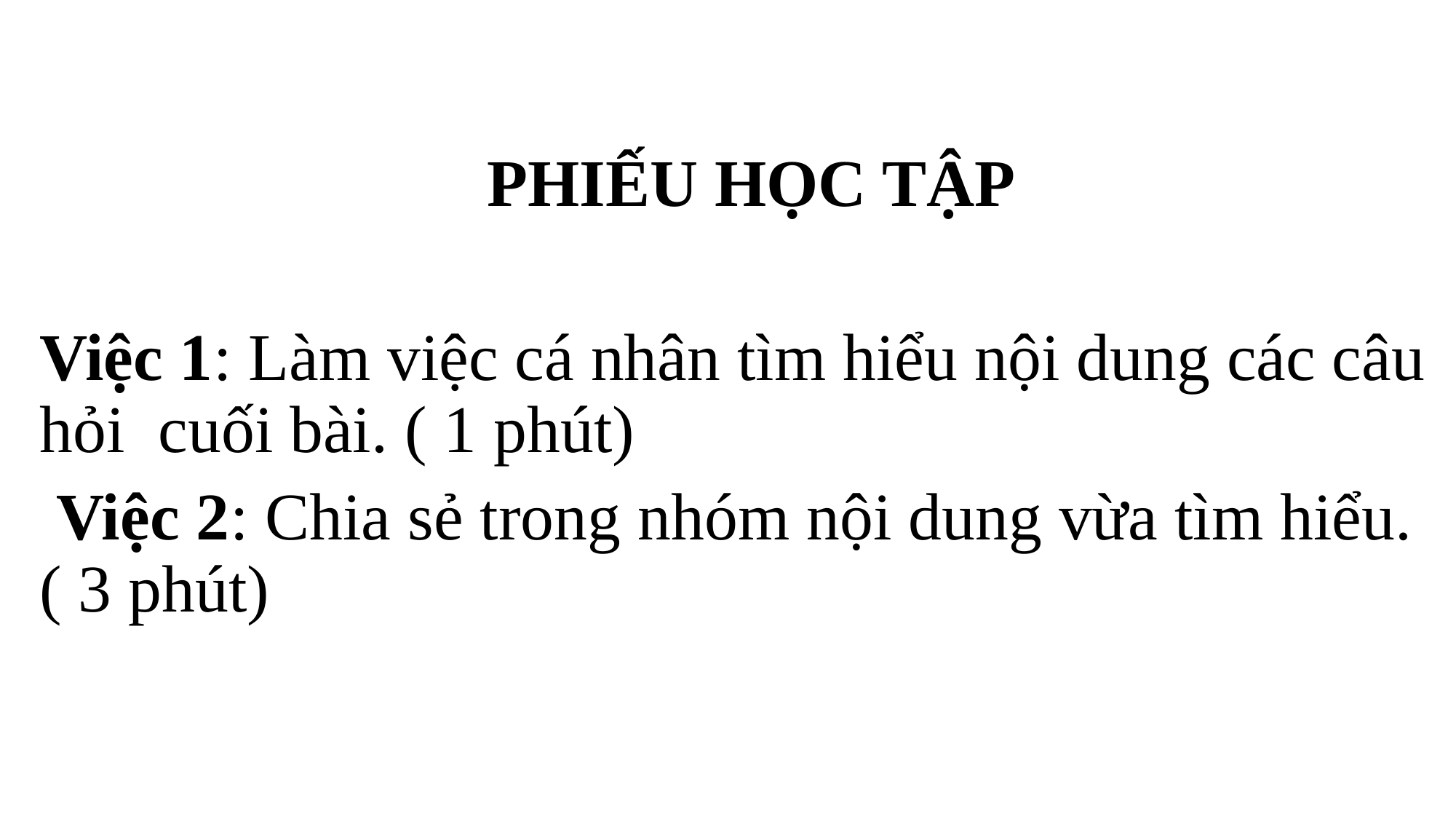

PHIẾU HỌC TẬP

Việc 1: Làm việc cá nhân tìm hiểu nội dung các câu hỏi  cuối bài. ( 1 phút)
 Việc 2: Chia sẻ trong nhóm nội dung vừa tìm hiểu. ( 3 phút)